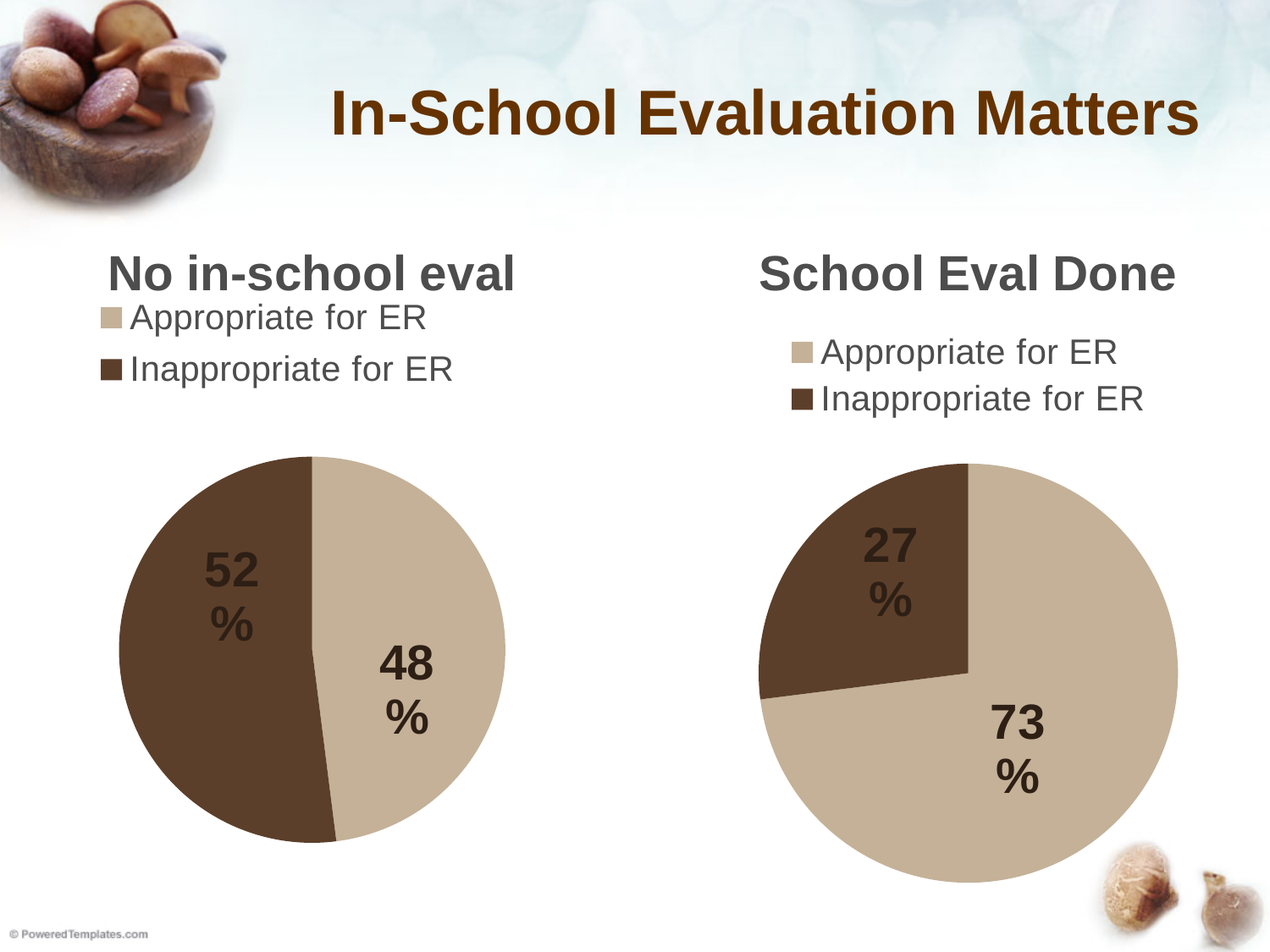

# In-School Evaluation Matters

### Chart:

| Category | No in-school eval |
|---|---|
| Appropriate for ER | 0.48000000000000015 |
| Inappropriate for ER | 0.52 |

### Chart:

| Category | School Eval Done |
|---|---|
| Appropriate for ER | 0.7300000000000006 |
| Inappropriate for ER | 0.27 |